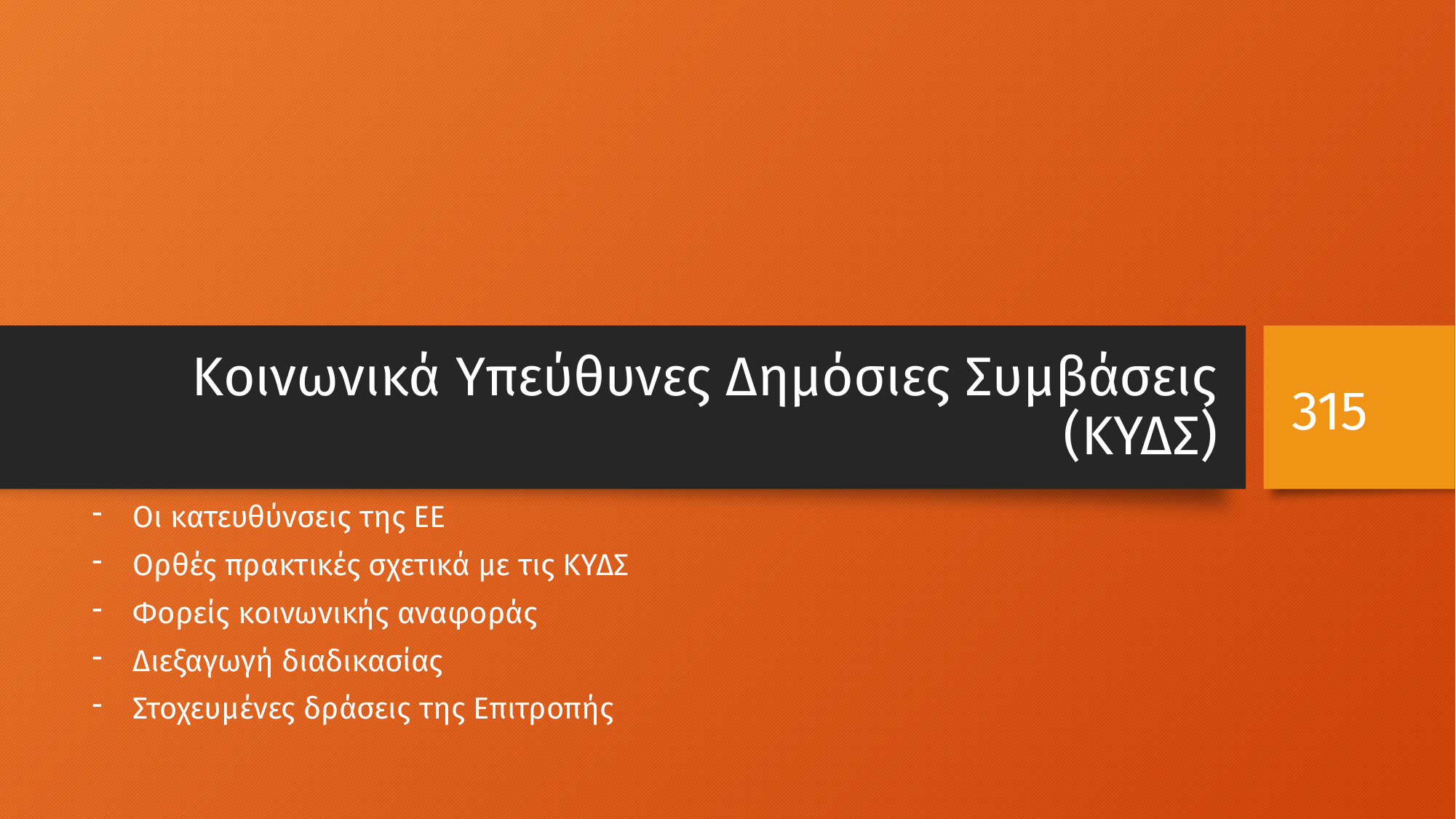

# Κοινωνικά Υπεύθυνες Δημόσιες Συμβάσεις (ΚΥΔΣ)
315
Οι κατευθύνσεις της ΕΕ
Ορθές πρακτικές σχετικά με τις ΚΥΔΣ
Φορείς κοινωνικής αναφοράς
Διεξαγωγή διαδικασίας
Στοχευμένες δράσεις της Επιτροπής